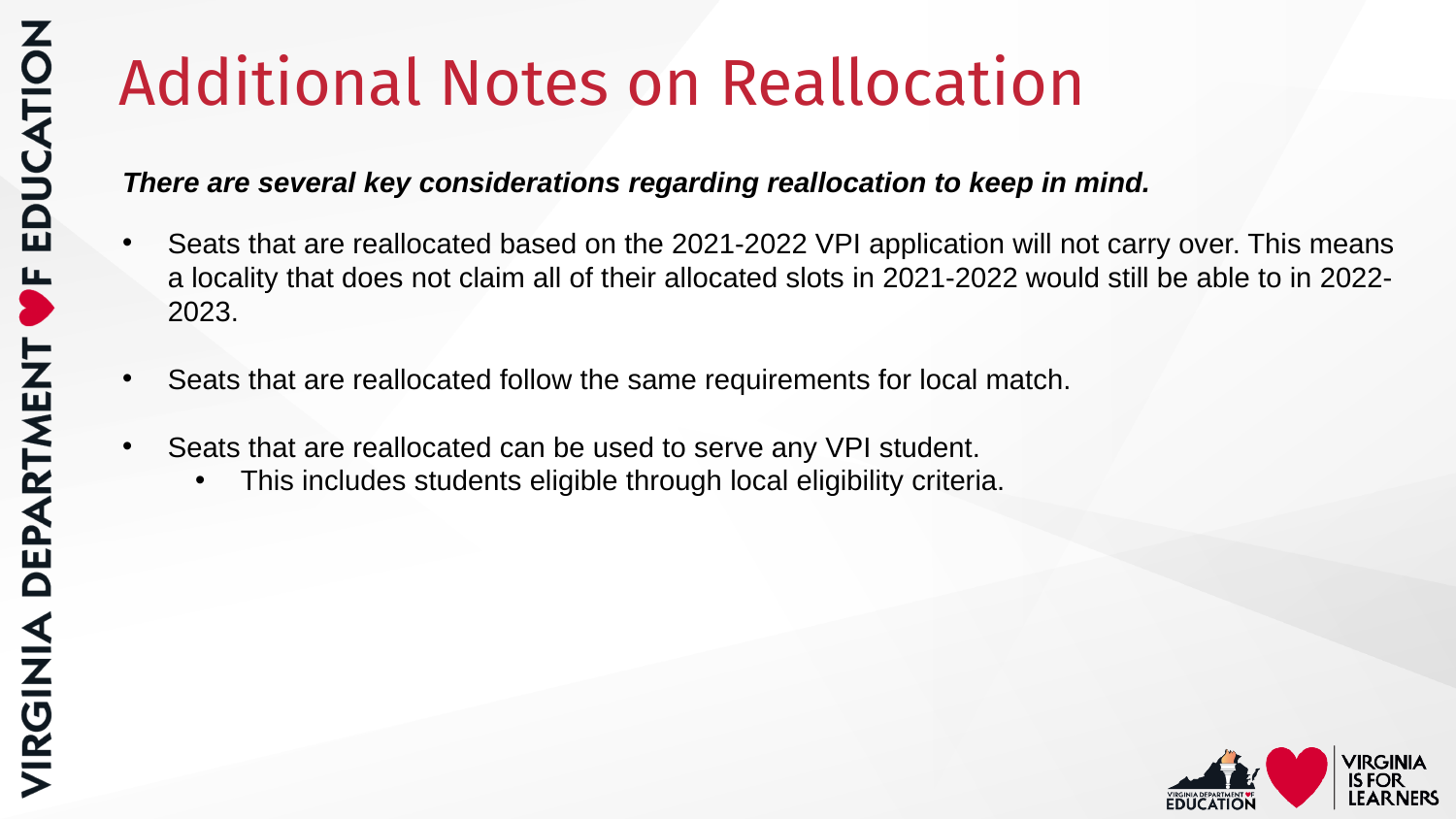

# Additional Notes on Reallocation
There are several key considerations regarding reallocation to keep in mind.

Seats that are reallocated based on the 2021-2022 VPI application will not carry over. This means a locality that does not claim all of their allocated slots in 2021-2022 would still be able to in 2022-2023.

Seats that are reallocated follow the same requirements for local match.

Seats that are reallocated can be used to serve any VPI student.
This includes students eligible through local eligibility criteria.